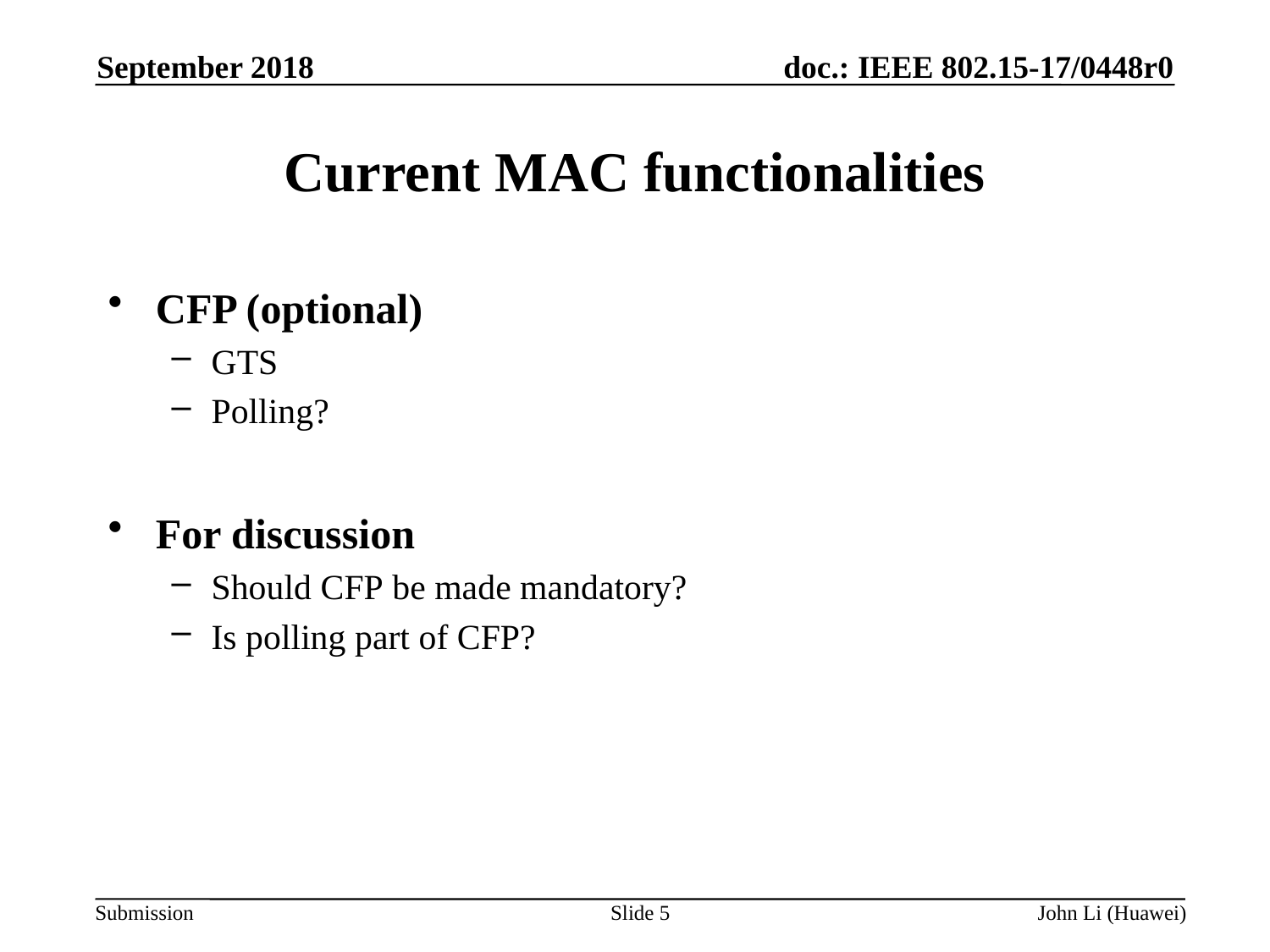

September 2018
# Current MAC functionalities
CFP (optional)
GTS
Polling?

For discussion
Should CFP be made mandatory?
Is polling part of CFP?
Slide 5
John Li (Huawei)